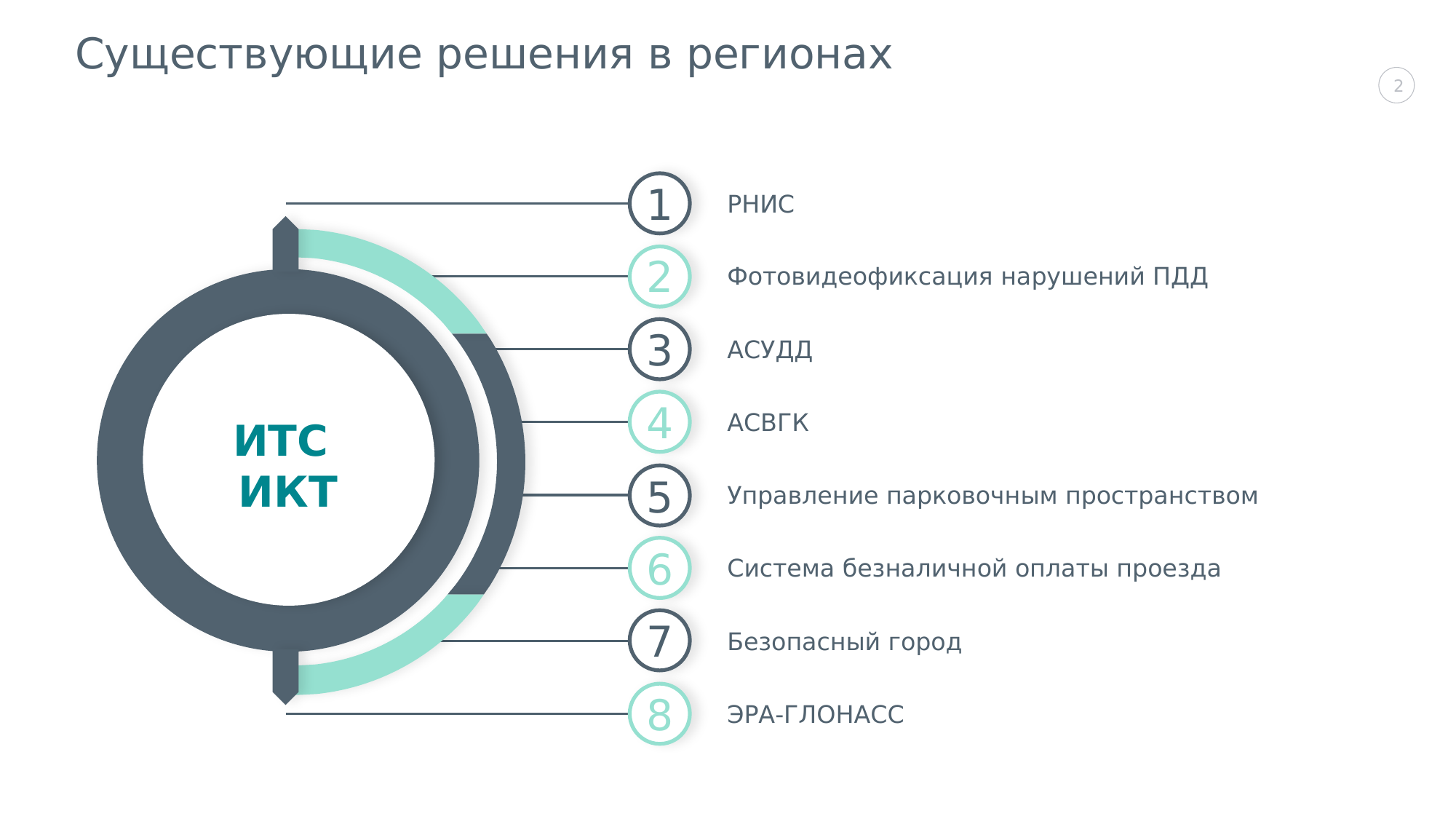

Существующие решения в регионах

1
РНИС

2
Фотовидеофиксация нарушений ПДД

3
АСУДД

4
АСВГК
ИТС
ИКТ

5
Управление парковочным пространством

6
Система безналичной оплаты проезда

7
Безопасный город

8
ЭРА-ГЛОНАСС